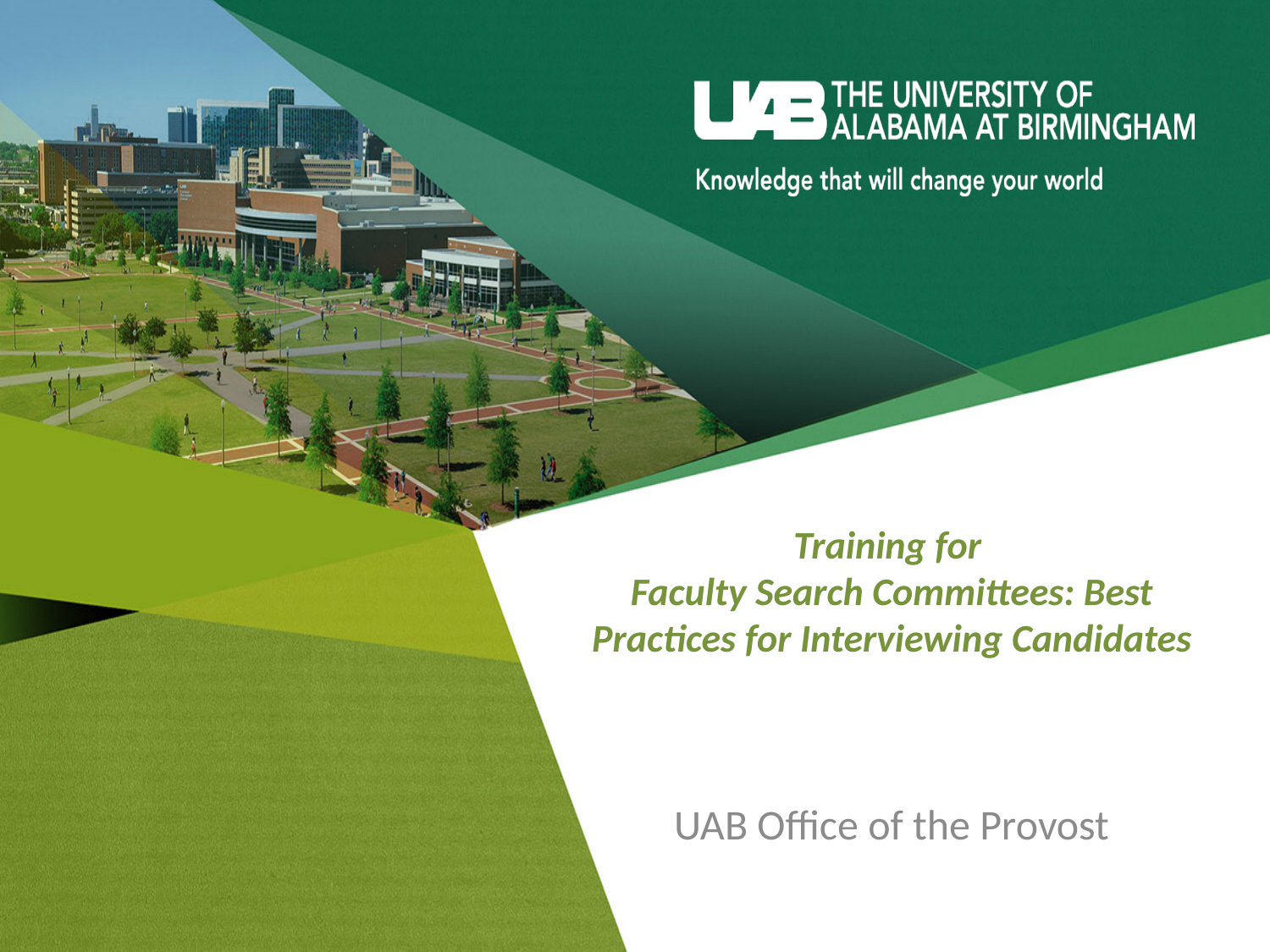

# Training for Faculty Search Committees: Best Practices for Interviewing Candidates
UAB Office of the Provost